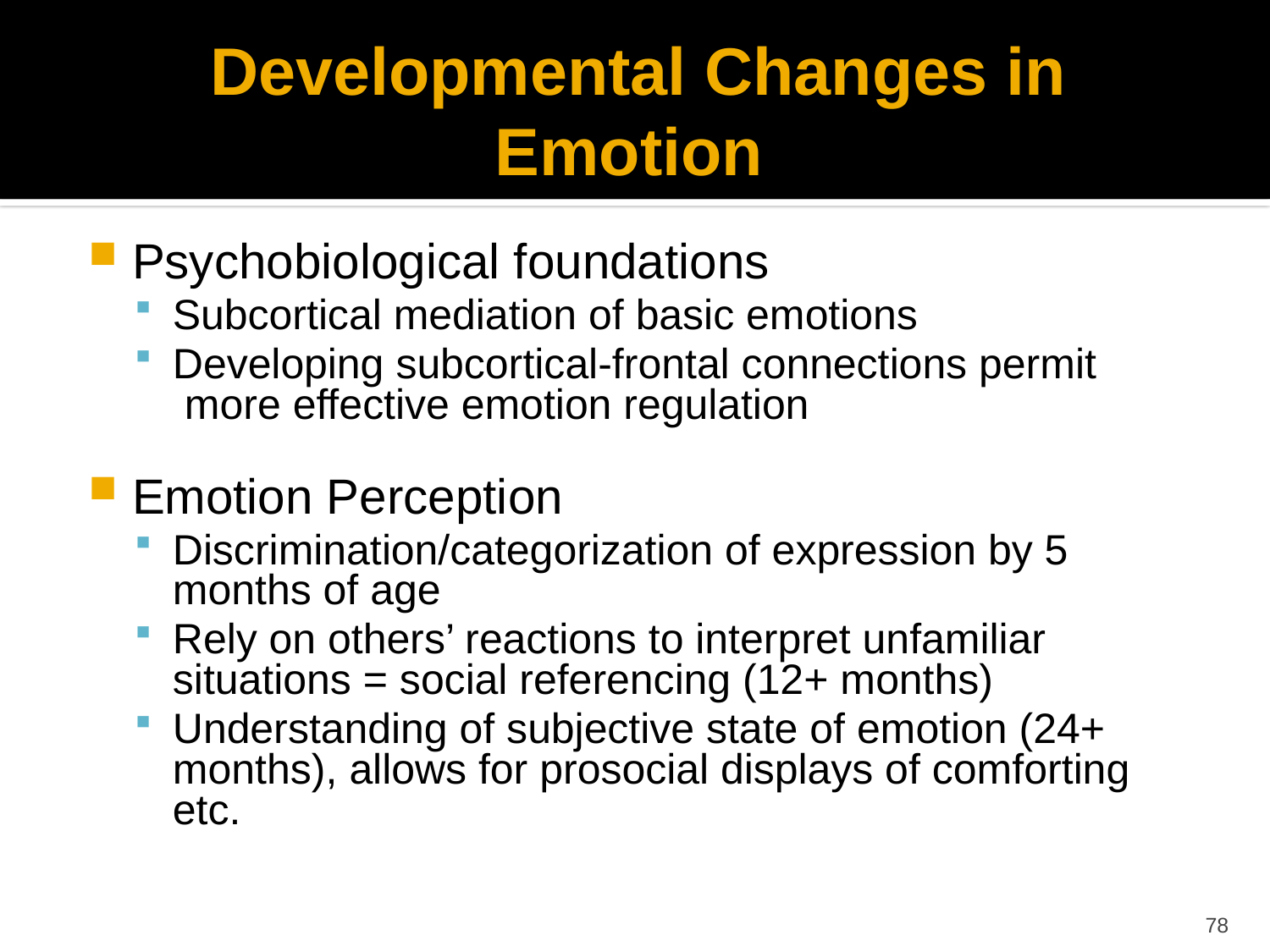

# Developmental Changes in Emotion
Psychobiological foundations
Subcortical mediation of basic emotions
Developing subcortical-frontal connections permit          more effective emotion regulation

Emotion Perception
Discrimination/categorization of expression by 5 months of age
Rely on others’ reactions to interpret unfamiliar           situations = social referencing (12+ months)
Understanding of subjective state of emotion (24+ months), allows for prosocial displays of comforting etc.

78